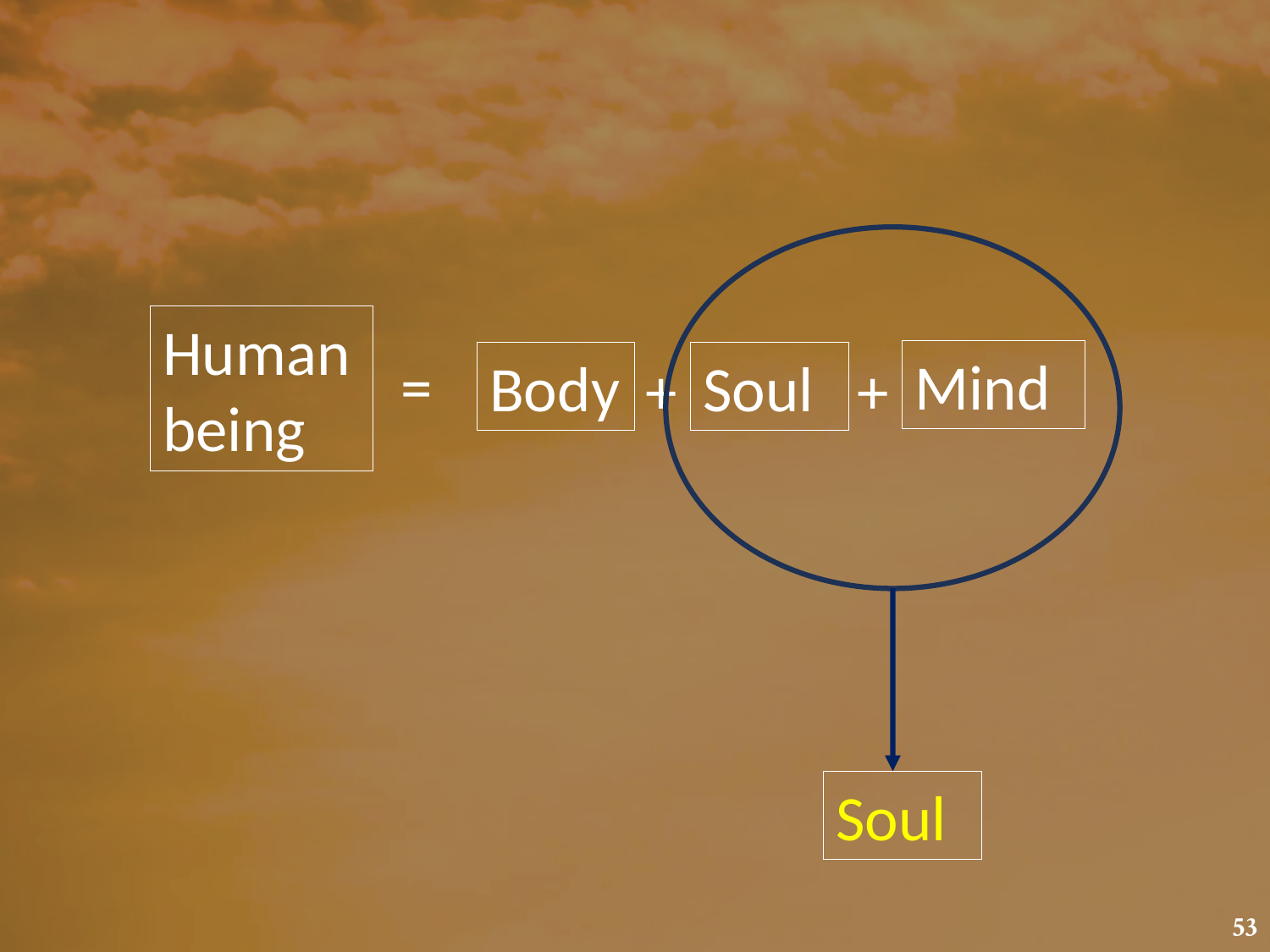

Human being
=
Mind
Body
Soul
+
+
Soul
53